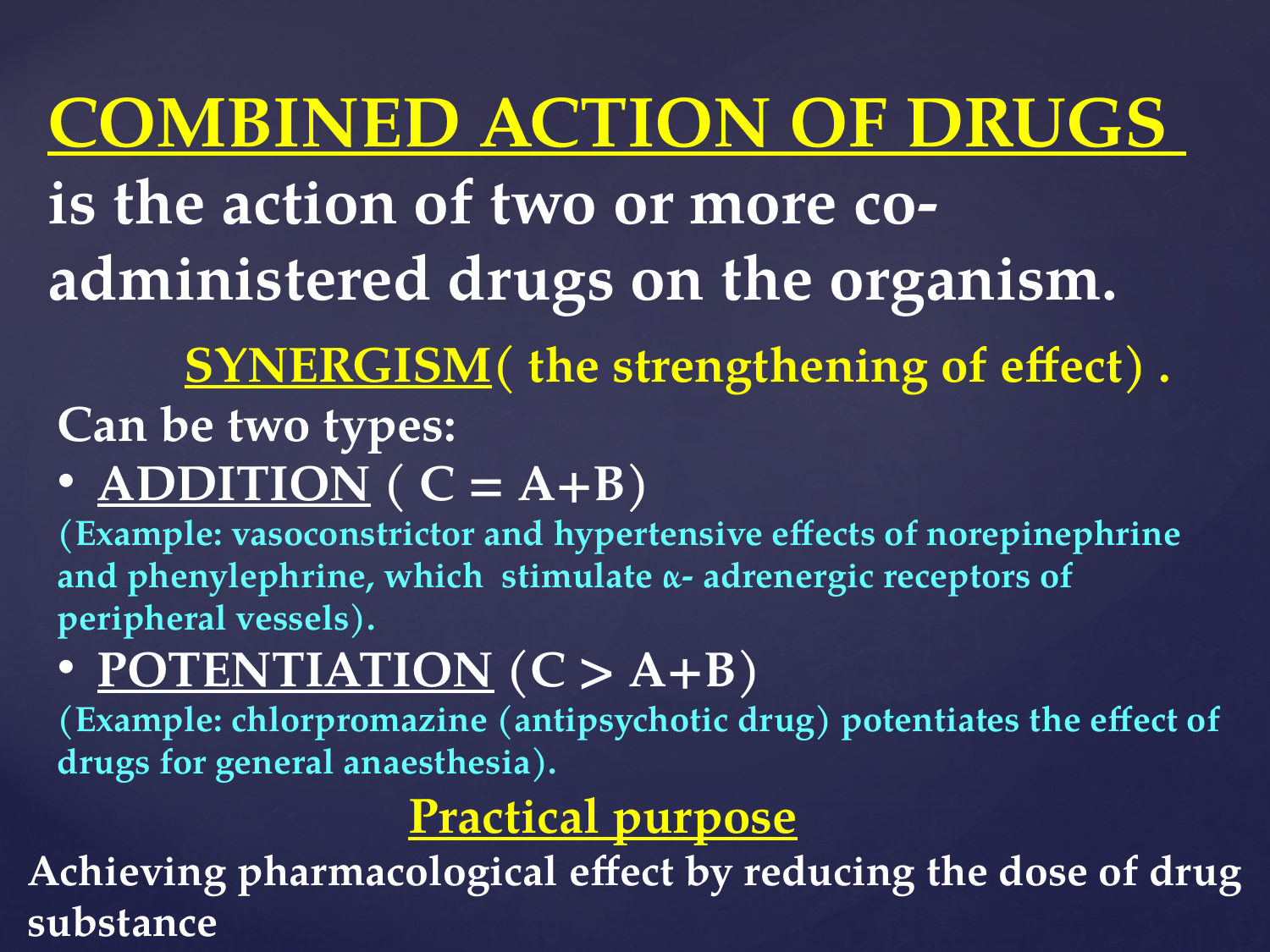

# COMBINED ACTION OF DRUGS is the action of two or more co-administered drugs on the organism.
	SYNERGISM( the strengthening of effect) .
Can be two types:
ADDITION ( C = A+B)
(Example: vasoconstrictor and hypertensive effects of norepinephrine and phenylephrine, which  stimulate α- adrenergic receptors of peripheral vessels).
POTENTIATION (C > A+B)
(Example: chlorpromazine (antipsychotic drug) potentiates the effect of drugs for general anaesthesia).
			Practical purpose
Achieving pharmacological effect by reducing the dose of drug substance